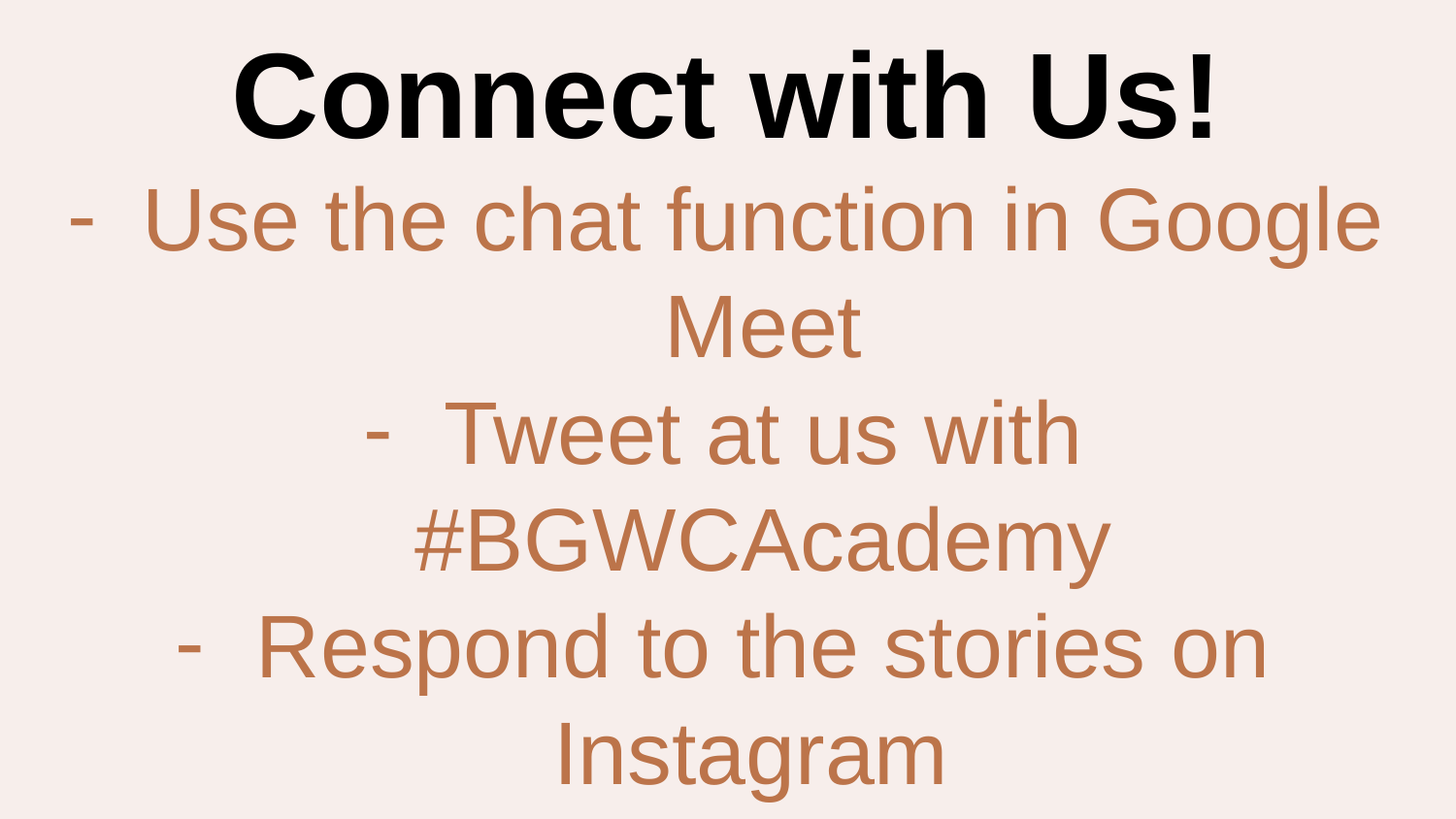

# Connect with Us!
Use the chat function in Google Meet
Tweet at us with #BGWCAcademy
Respond to the stories on Instagram